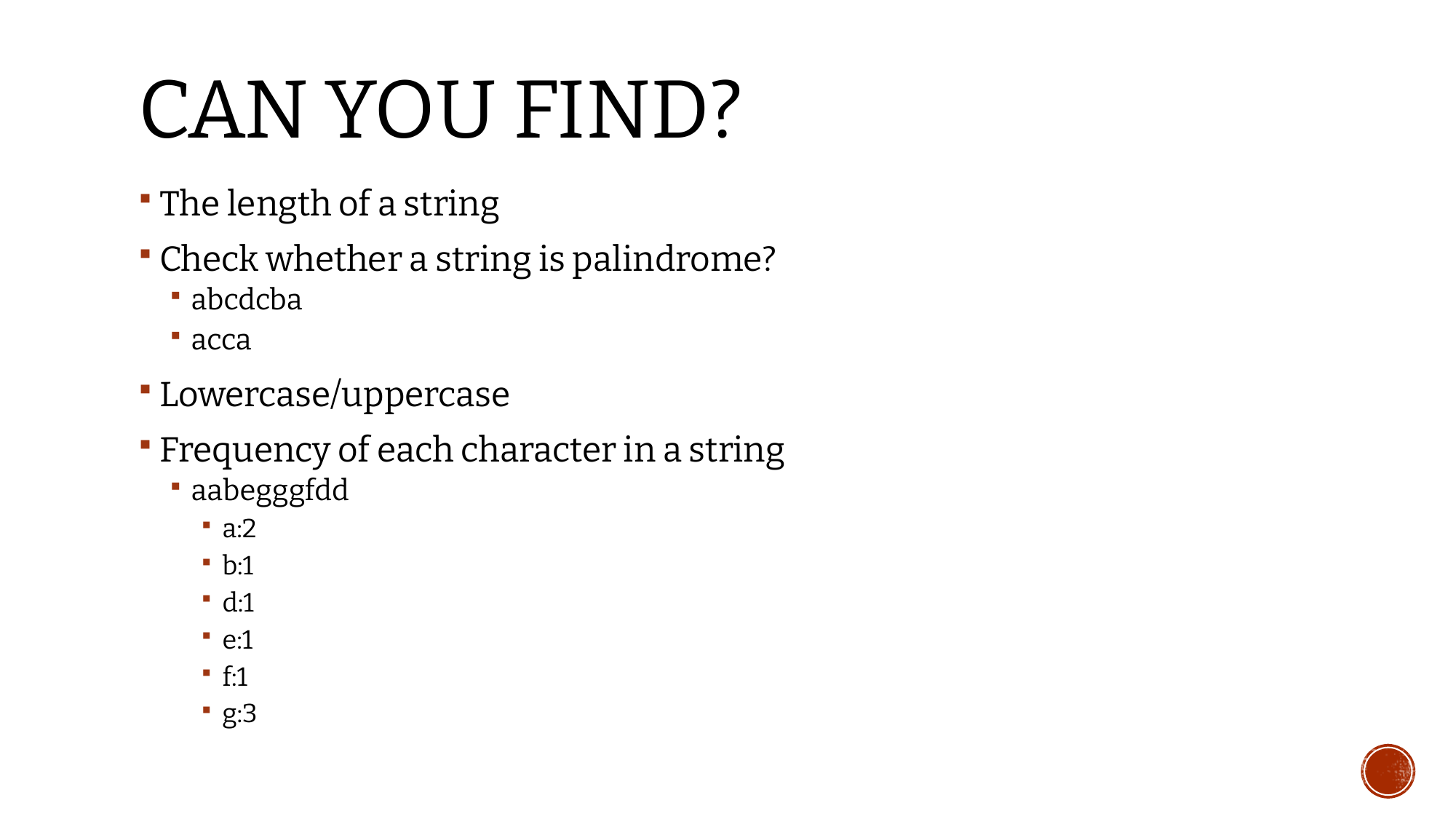

# Can you find?
The length of a string
Check whether a string is palindrome?
abcdcba
acca
Lowercase/uppercase
Frequency of each character in a string
aabegggfdd
a:2
b:1
d:1
e:1
f:1
g:3